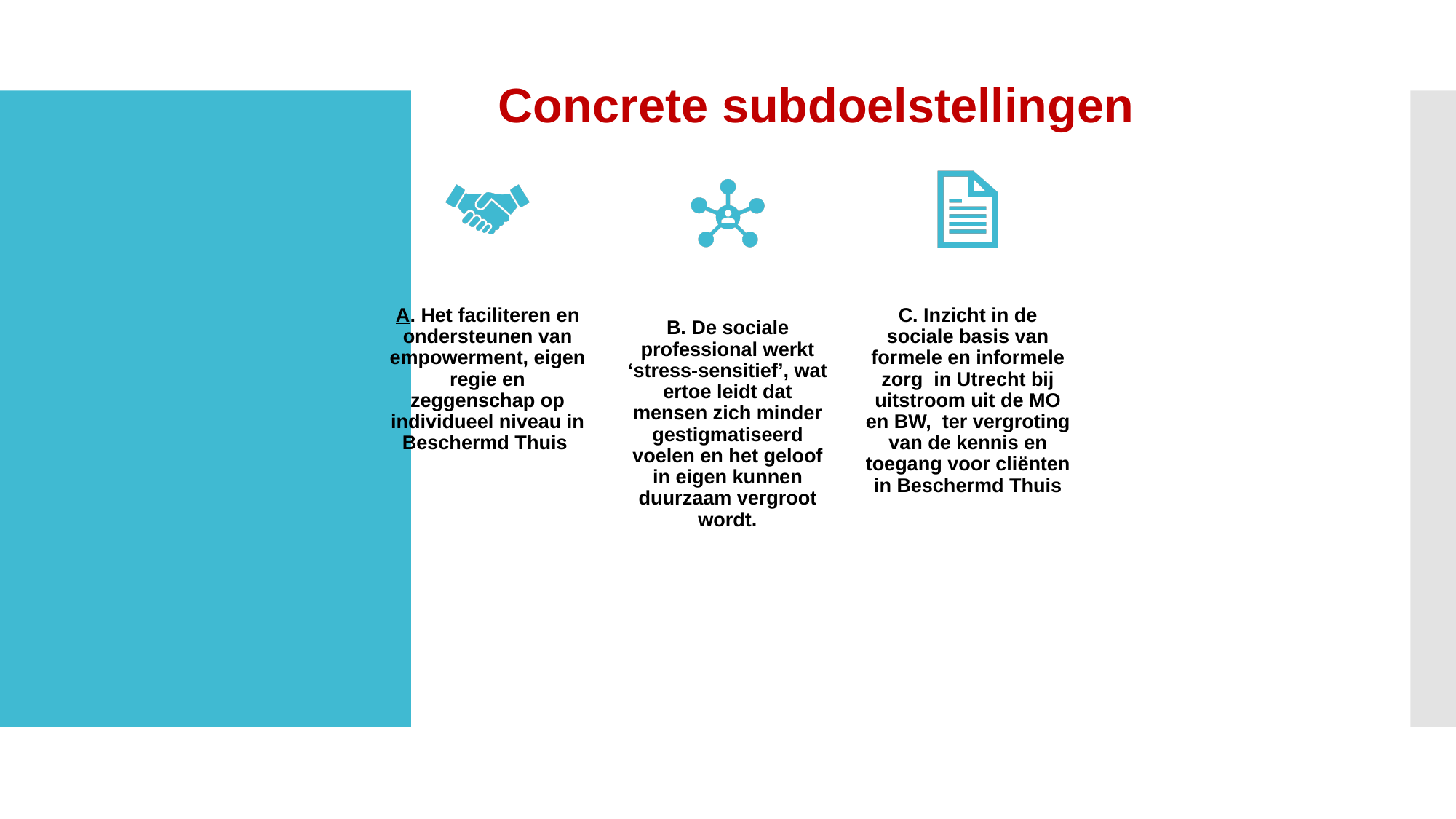

Concrete subdoelstellingen
A. Het faciliteren en ondersteunen van empowerment, eigen regie en zeggenschap op individueel niveau in Beschermd Thuis
B. De sociale professional werkt ‘stress-sensitief’, wat ertoe leidt dat mensen zich minder gestigmatiseerd voelen en het geloof in eigen kunnen duurzaam vergroot wordt.
C. Inzicht in de sociale basis van formele en informele zorg  in Utrecht bij uitstroom uit de MO en BW,  ter vergroting van de kennis en toegang voor cliënten in Beschermd Thuis
# Empowerment